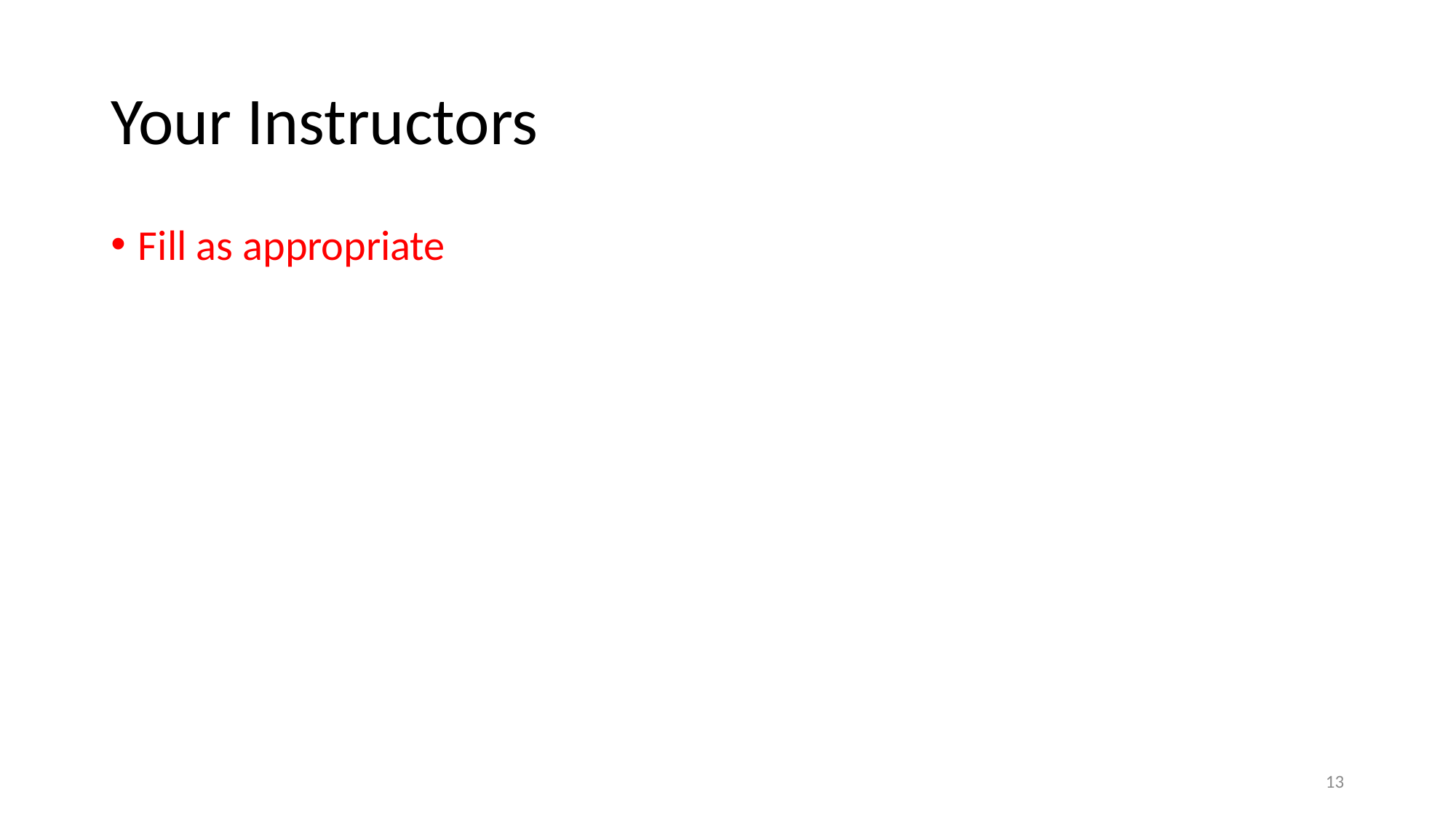

# Your Instructors
Fill as appropriate
13